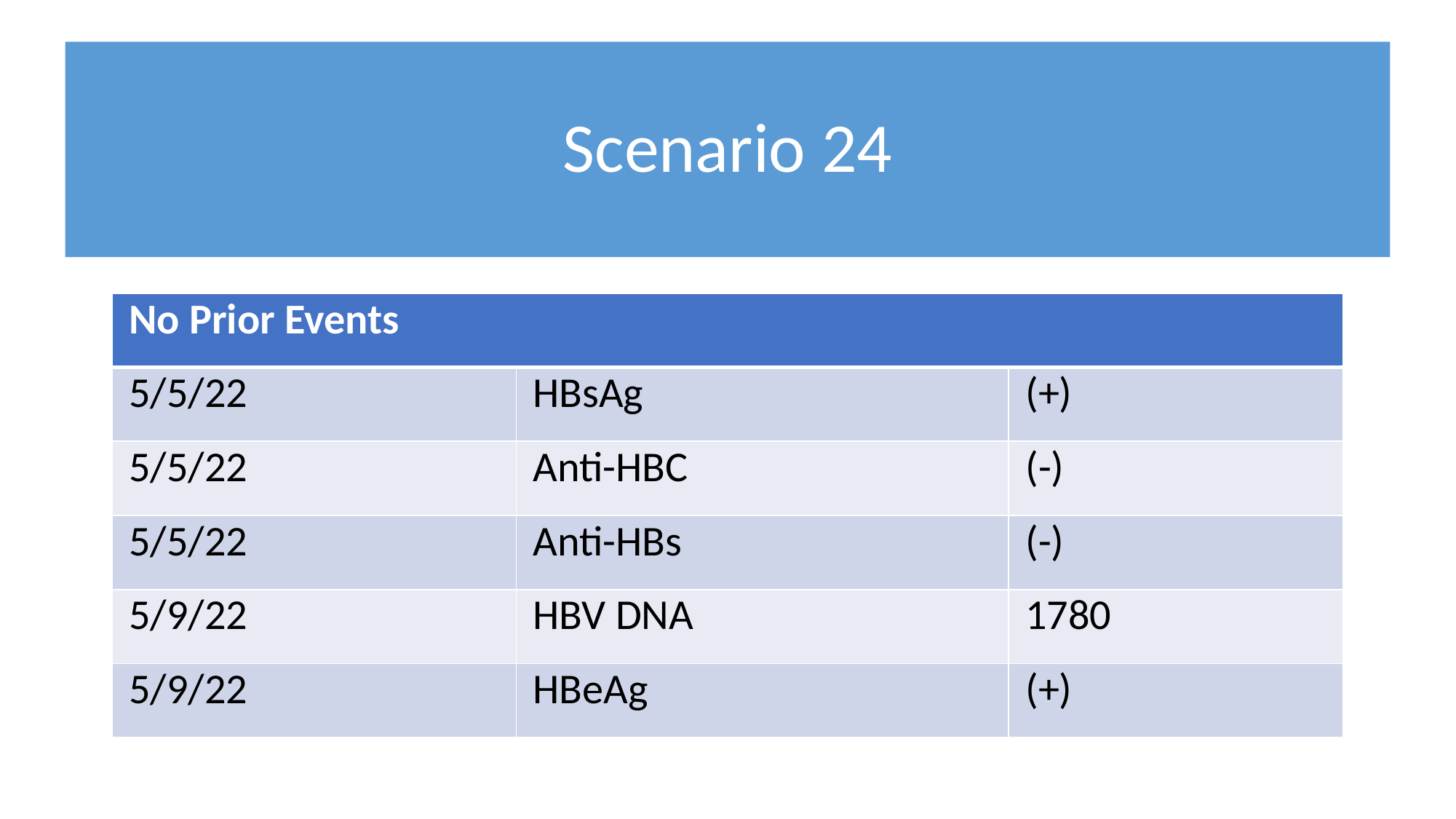

# Scenario 24
| No Prior Events |  |  |
| --- | --- | --- |
| 5/5/22 | HBsAg | (+) |
| 5/5/22 | Anti-HBC | (-) |
| 5/5/22 | Anti-HBs | (-) |
| 5/9/22 | HBV DNA | 1780 |
| 5/9/22 | HBeAg | (+) |